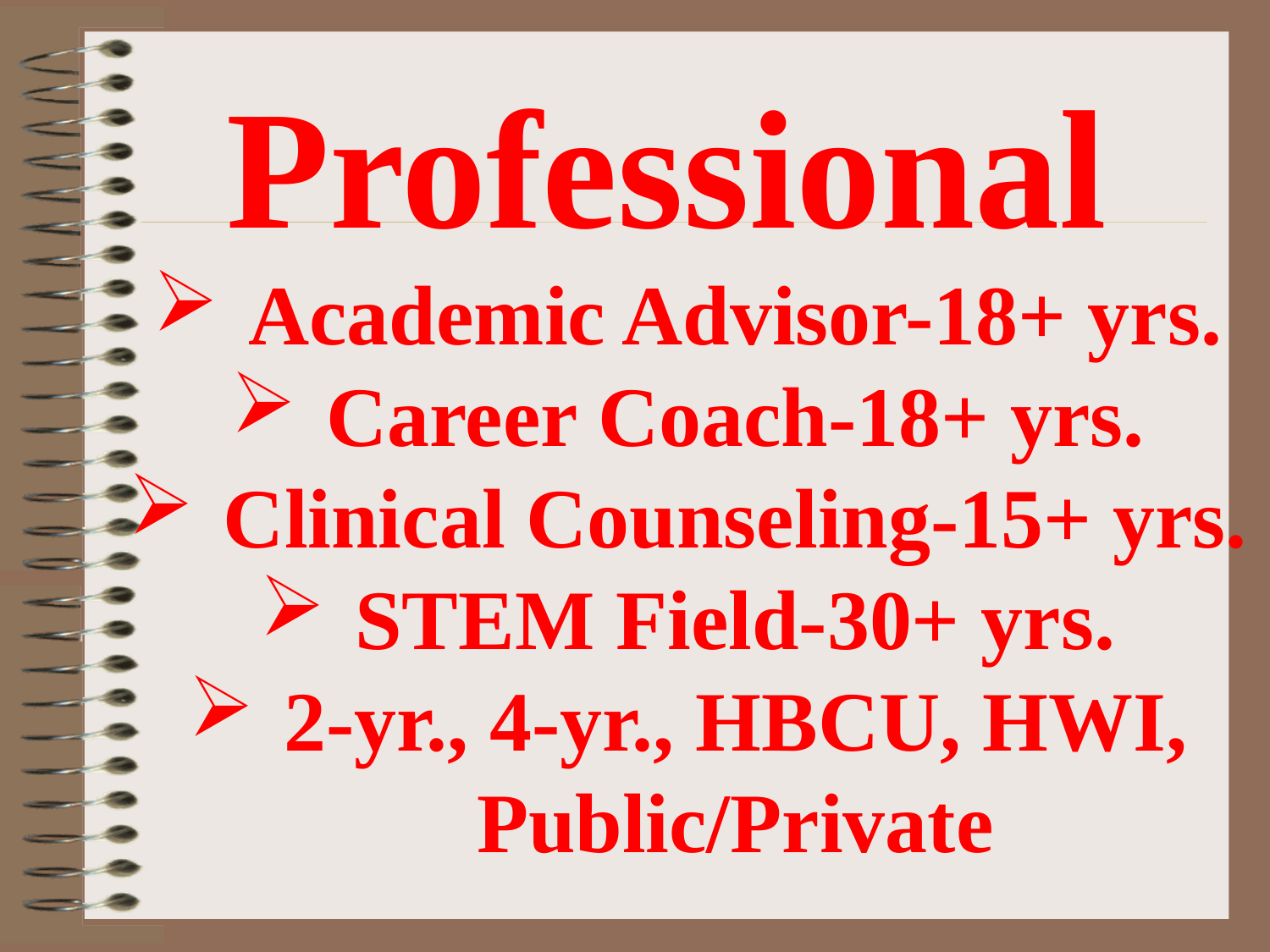

Professional
Academic Advisor-18+ yrs.
Career Coach-18+ yrs.
Clinical Counseling-15+ yrs.
STEM Field-30+ yrs.
2-yr., 4-yr., HBCU, HWI, Public/Private